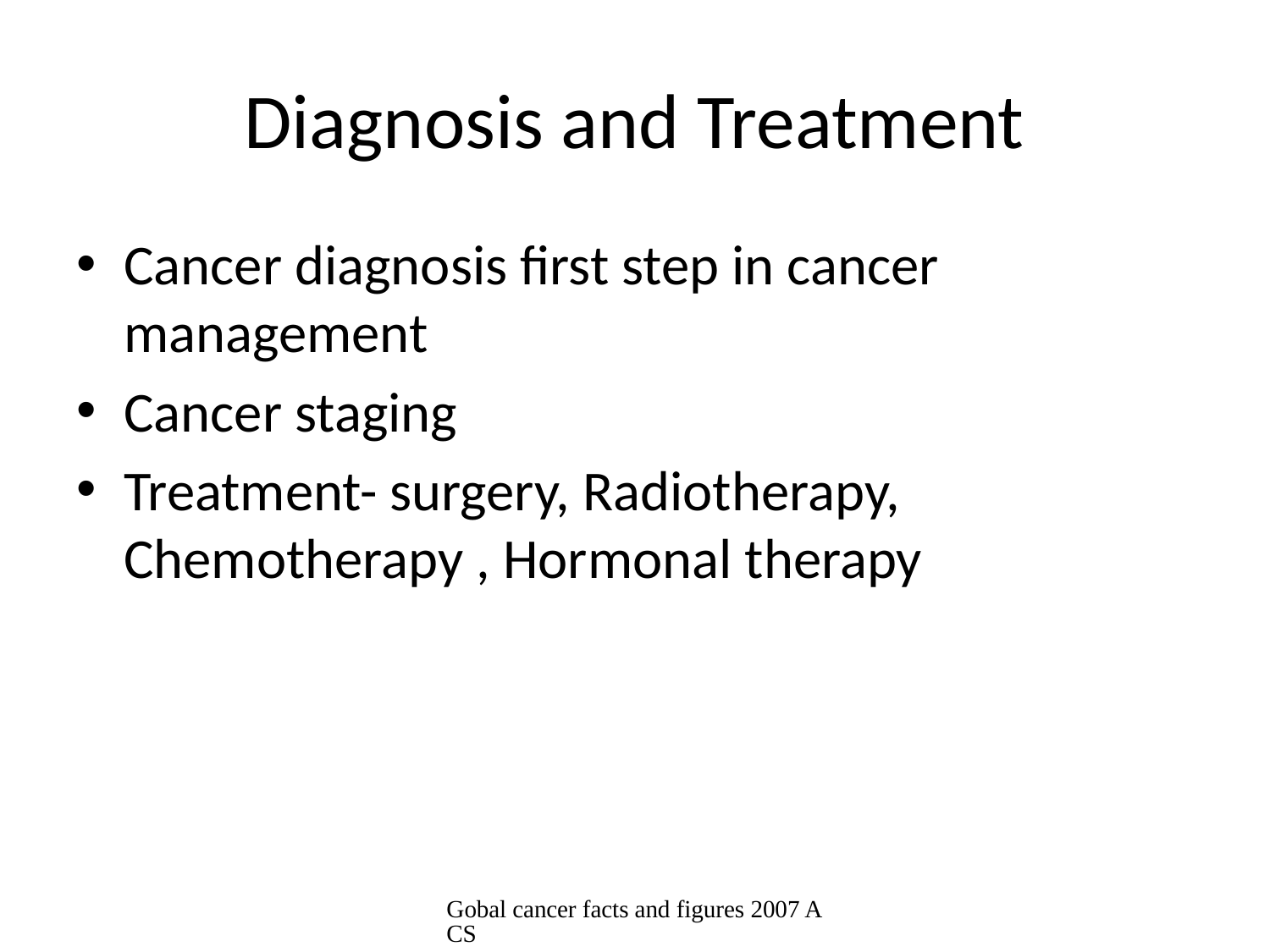

# Diagnosis and Treatment
Cancer diagnosis first step in cancer management
Cancer staging
Treatment- surgery, Radiotherapy, Chemotherapy , Hormonal therapy
Gobal cancer facts and figures 2007 ACS